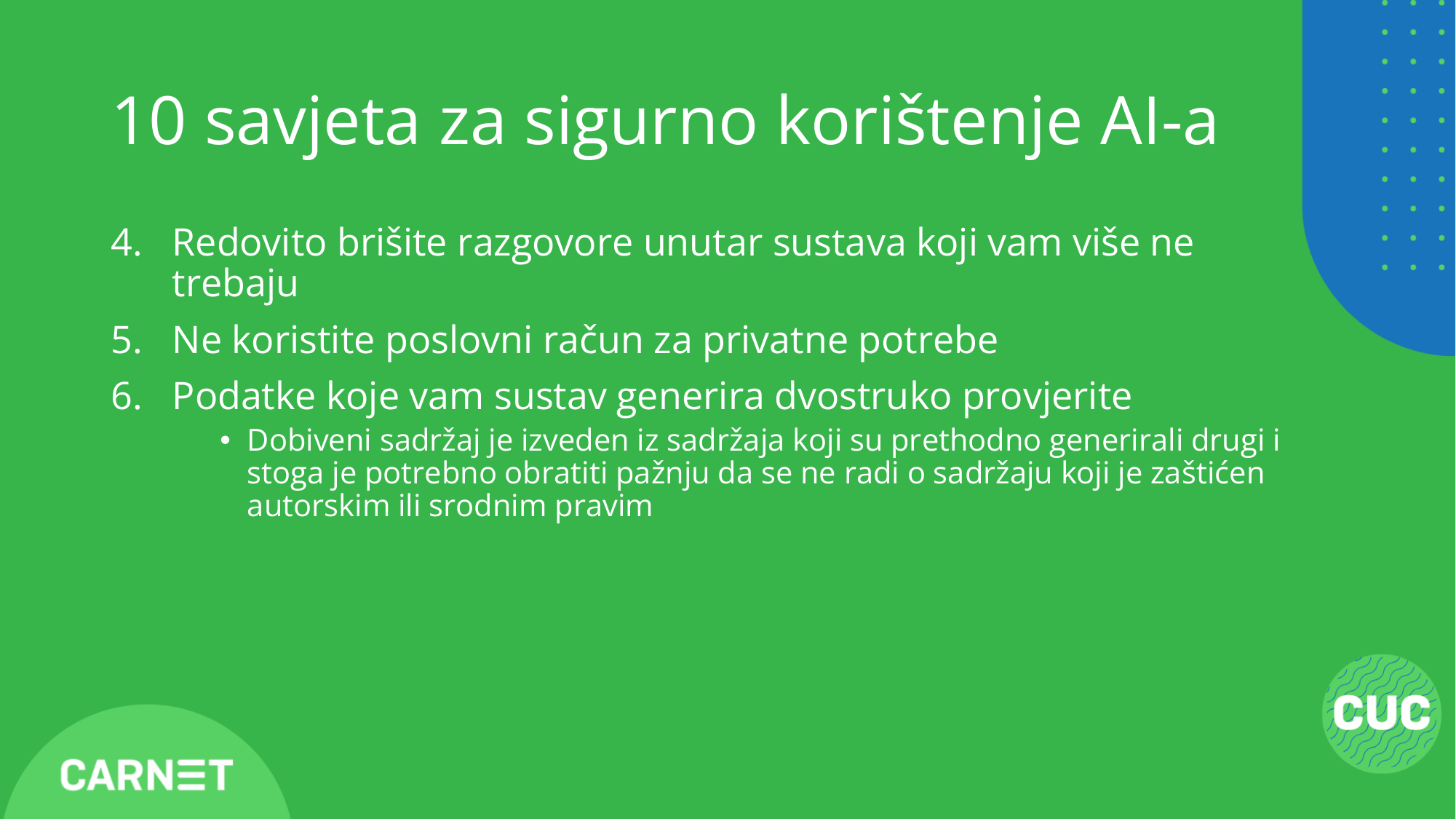

# 10 savjeta za sigurno korištenje AI-a
Redovito brišite razgovore unutar sustava koji vam više ne trebaju
Ne koristite poslovni račun za privatne potrebe
Podatke koje vam sustav generira dvostruko provjerite
Dobiveni sadržaj je izveden iz sadržaja koji su prethodno generirali drugi i stoga je potrebno obratiti pažnju da se ne radi o sadržaju koji je zaštićen autorskim ili srodnim pravim